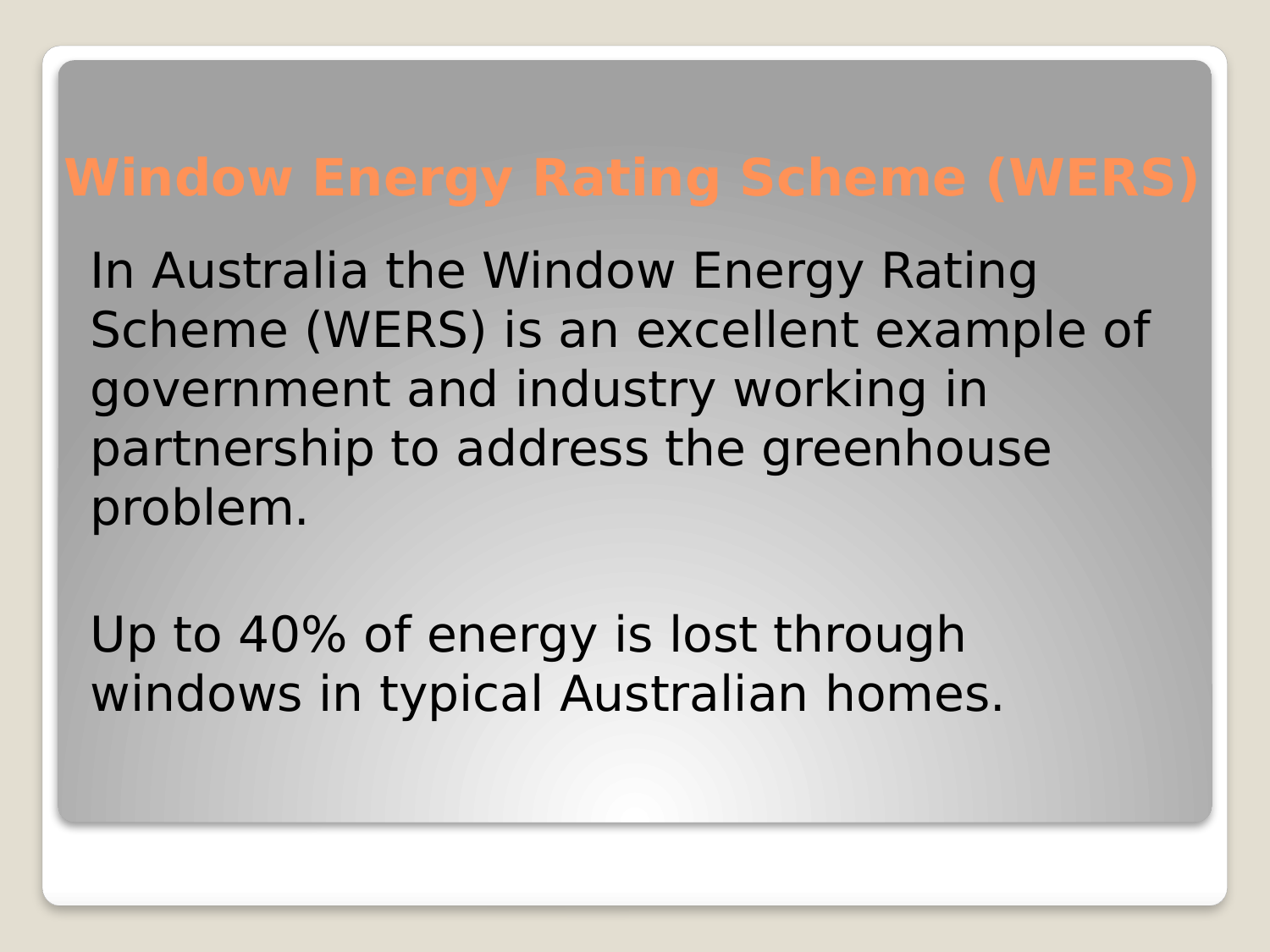

# Window Energy Rating Scheme (WERS)
In Australia the Window Energy Rating Scheme (WERS) is an excellent example of government and industry working in partnership to address the greenhouse problem.

Up to 40% of energy is lost through windows in typical Australian homes.